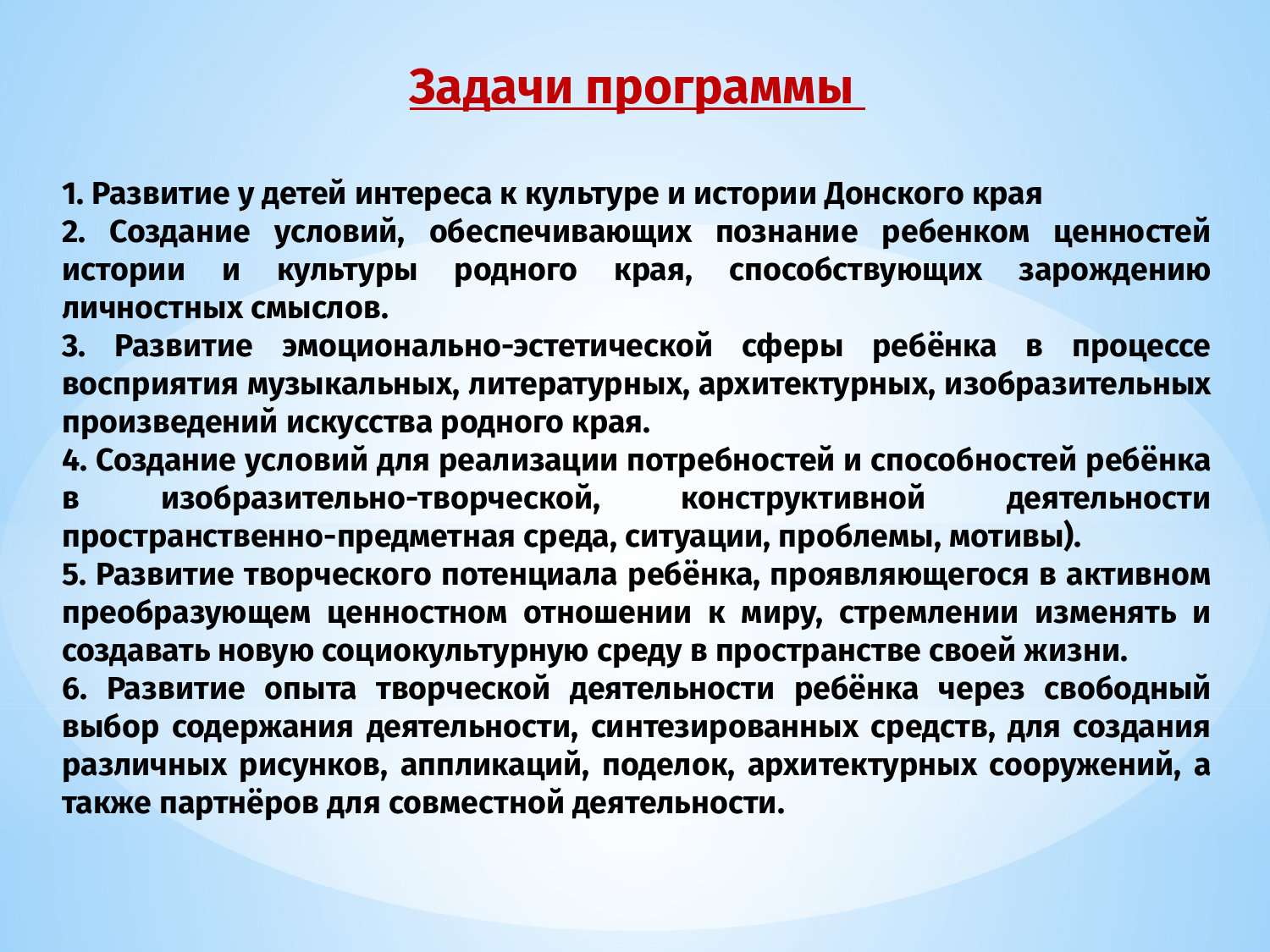

Задачи программы

1. Развитие у детей интереса к культуре и истории Донского края
2. Создание условий, обеспечивающих познание ребенком ценностей истории и культуры родного края, способствующих зарождению личностных смыслов.
3. Развитие эмоционально-эстетической сферы ребёнка в процессе восприятия музыкальных, литературных, архитектурных, изобразительных произведений искусства родного края.
4. Создание условий для реализации потребностей и способностей ребёнка в изобразительно-творческой, конструктивной деятельности пространственно-предметная среда, ситуации, проблемы, мотивы).
5. Развитие творческого потенциала ребёнка, проявляющегося в активном преобразующем ценностном отношении к миру, стремлении изменять и создавать новую социокультурную среду в пространстве своей жизни.
6. Развитие опыта творческой деятельности ребёнка через свободный выбор содержания деятельности, синтезированных средств, для создания различных рисунков, аппликаций, поделок, архитектурных сооружений, а также партнёров для совместной деятельности.